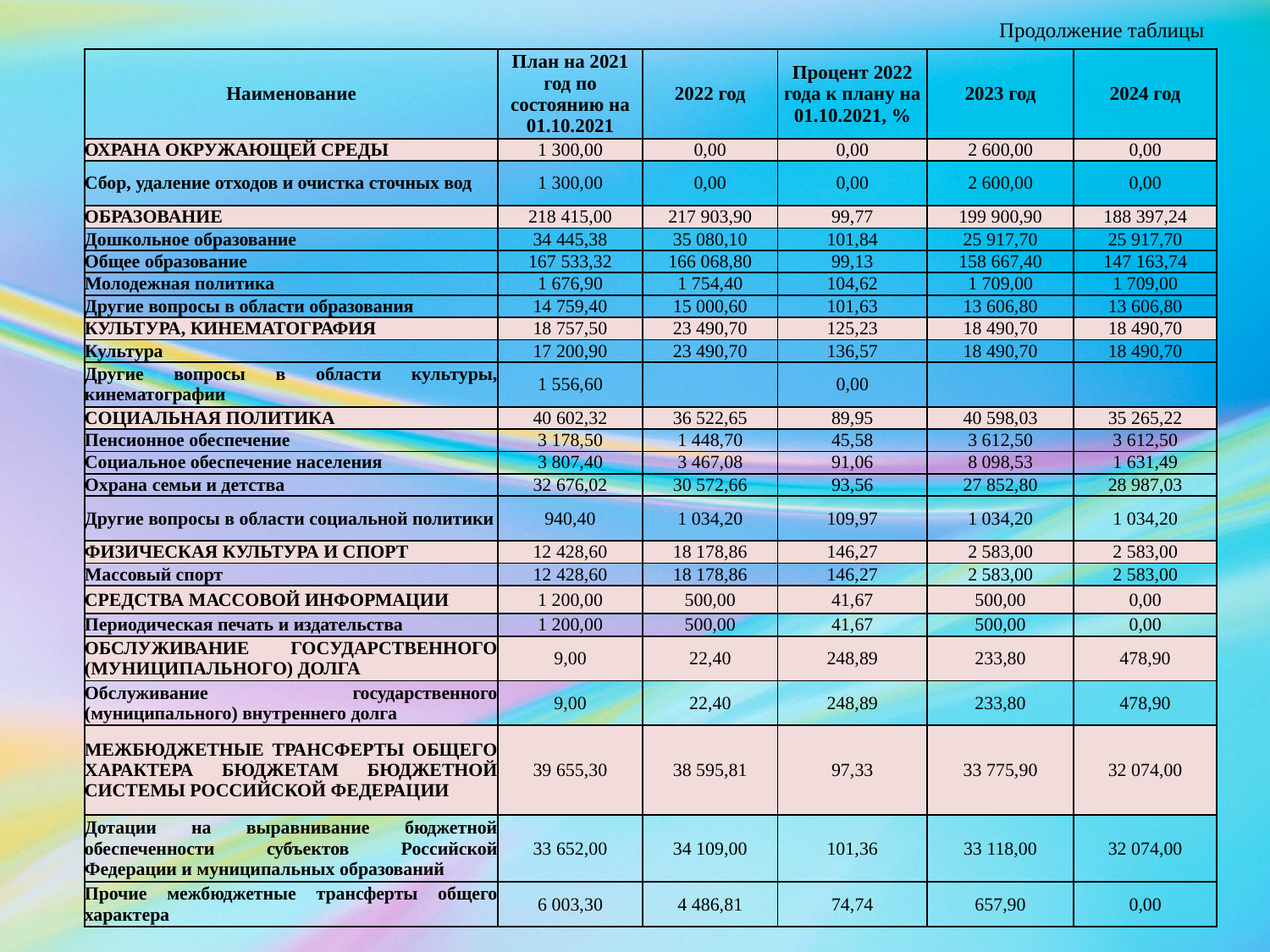

Продолжение таблицы
| Наименование | План на 2021 год по состоянию на 01.10.2021 | 2022 год | Процент 2022 года к плану на 01.10.2021, % | 2023 год | 2024 год |
| --- | --- | --- | --- | --- | --- |
| ОХРАНА ОКРУЖАЮЩЕЙ СРЕДЫ | 1 300,00 | 0,00 | 0,00 | 2 600,00 | 0,00 |
| Сбор, удаление отходов и очистка сточных вод | 1 300,00 | 0,00 | 0,00 | 2 600,00 | 0,00 |
| ОБРАЗОВАНИЕ | 218 415,00 | 217 903,90 | 99,77 | 199 900,90 | 188 397,24 |
| Дошкольное образование | 34 445,38 | 35 080,10 | 101,84 | 25 917,70 | 25 917,70 |
| Общее образование | 167 533,32 | 166 068,80 | 99,13 | 158 667,40 | 147 163,74 |
| Молодежная политика | 1 676,90 | 1 754,40 | 104,62 | 1 709,00 | 1 709,00 |
| Другие вопросы в области образования | 14 759,40 | 15 000,60 | 101,63 | 13 606,80 | 13 606,80 |
| КУЛЬТУРА, КИНЕМАТОГРАФИЯ | 18 757,50 | 23 490,70 | 125,23 | 18 490,70 | 18 490,70 |
| Культура | 17 200,90 | 23 490,70 | 136,57 | 18 490,70 | 18 490,70 |
| Другие вопросы в области культуры, кинематографии | 1 556,60 |  | 0,00 |  |  |
| СОЦИАЛЬНАЯ ПОЛИТИКА | 40 602,32 | 36 522,65 | 89,95 | 40 598,03 | 35 265,22 |
| Пенсионное обеспечение | 3 178,50 | 1 448,70 | 45,58 | 3 612,50 | 3 612,50 |
| Социальное обеспечение населения | 3 807,40 | 3 467,08 | 91,06 | 8 098,53 | 1 631,49 |
| Охрана семьи и детства | 32 676,02 | 30 572,66 | 93,56 | 27 852,80 | 28 987,03 |
| Другие вопросы в области социальной политики | 940,40 | 1 034,20 | 109,97 | 1 034,20 | 1 034,20 |
| ФИЗИЧЕСКАЯ КУЛЬТУРА И СПОРТ | 12 428,60 | 18 178,86 | 146,27 | 2 583,00 | 2 583,00 |
| Массовый спорт | 12 428,60 | 18 178,86 | 146,27 | 2 583,00 | 2 583,00 |
| СРЕДСТВА МАССОВОЙ ИНФОРМАЦИИ | 1 200,00 | 500,00 | 41,67 | 500,00 | 0,00 |
| Периодическая печать и издательства | 1 200,00 | 500,00 | 41,67 | 500,00 | 0,00 |
| ОБСЛУЖИВАНИЕ ГОСУДАРСТВЕННОГО (МУНИЦИПАЛЬНОГО) ДОЛГА | 9,00 | 22,40 | 248,89 | 233,80 | 478,90 |
| Обслуживание государственного (муниципального) внутреннего долга | 9,00 | 22,40 | 248,89 | 233,80 | 478,90 |
| МЕЖБЮДЖЕТНЫЕ ТРАНСФЕРТЫ ОБЩЕГО ХАРАКТЕРА БЮДЖЕТАМ БЮДЖЕТНОЙ СИСТЕМЫ РОССИЙСКОЙ ФЕДЕРАЦИИ | 39 655,30 | 38 595,81 | 97,33 | 33 775,90 | 32 074,00 |
| Дотации на выравнивание бюджетной обеспеченности субъектов Российской Федерации и муниципальных образований | 33 652,00 | 34 109,00 | 101,36 | 33 118,00 | 32 074,00 |
| Прочие межбюджетные трансферты общего характера | 6 003,30 | 4 486,81 | 74,74 | 657,90 | 0,00 |